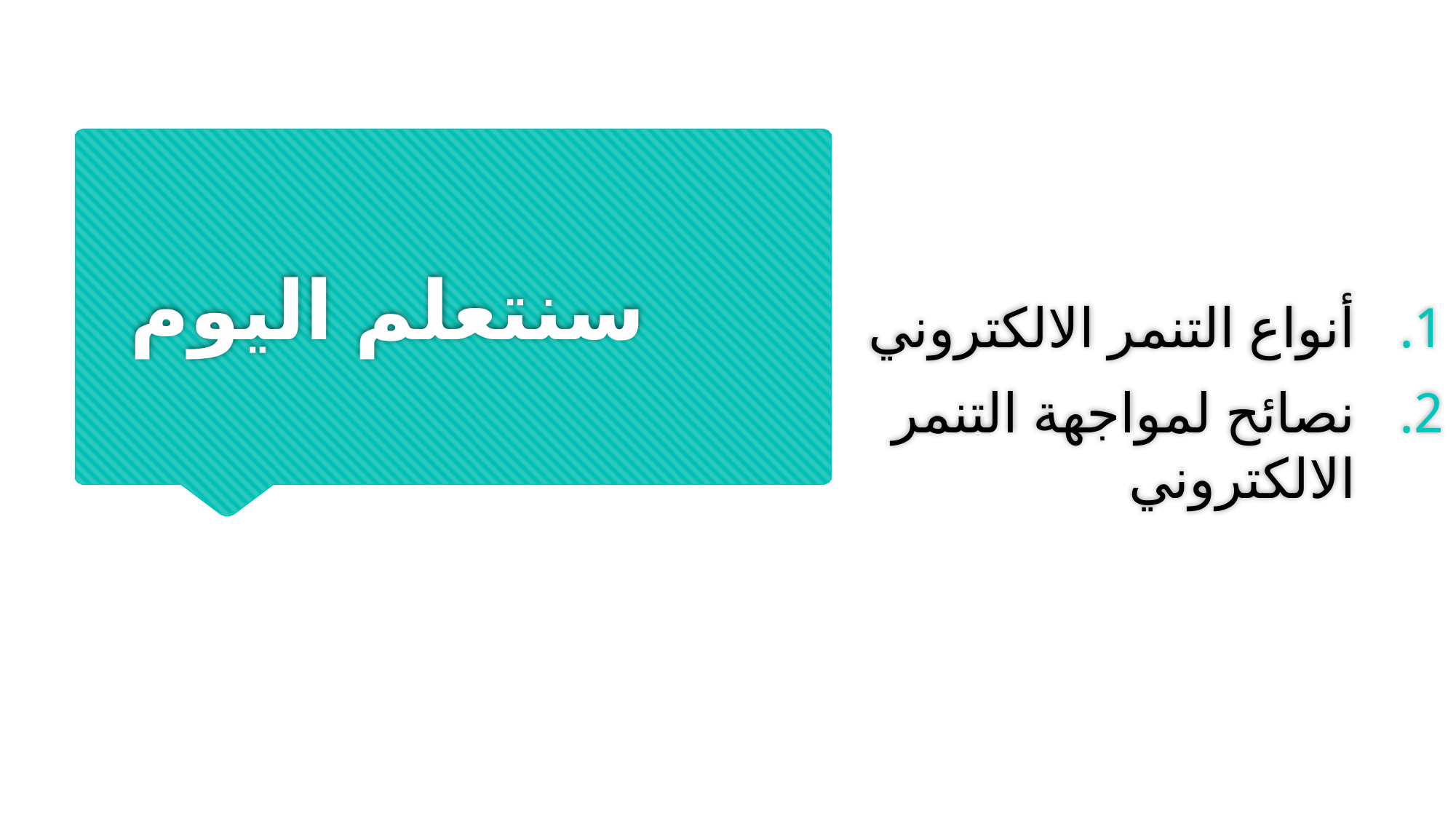

# سنتعلم اليوم
أنواع التنمر الالكتروني
نصائح لمواجهة التنمر الالكتروني